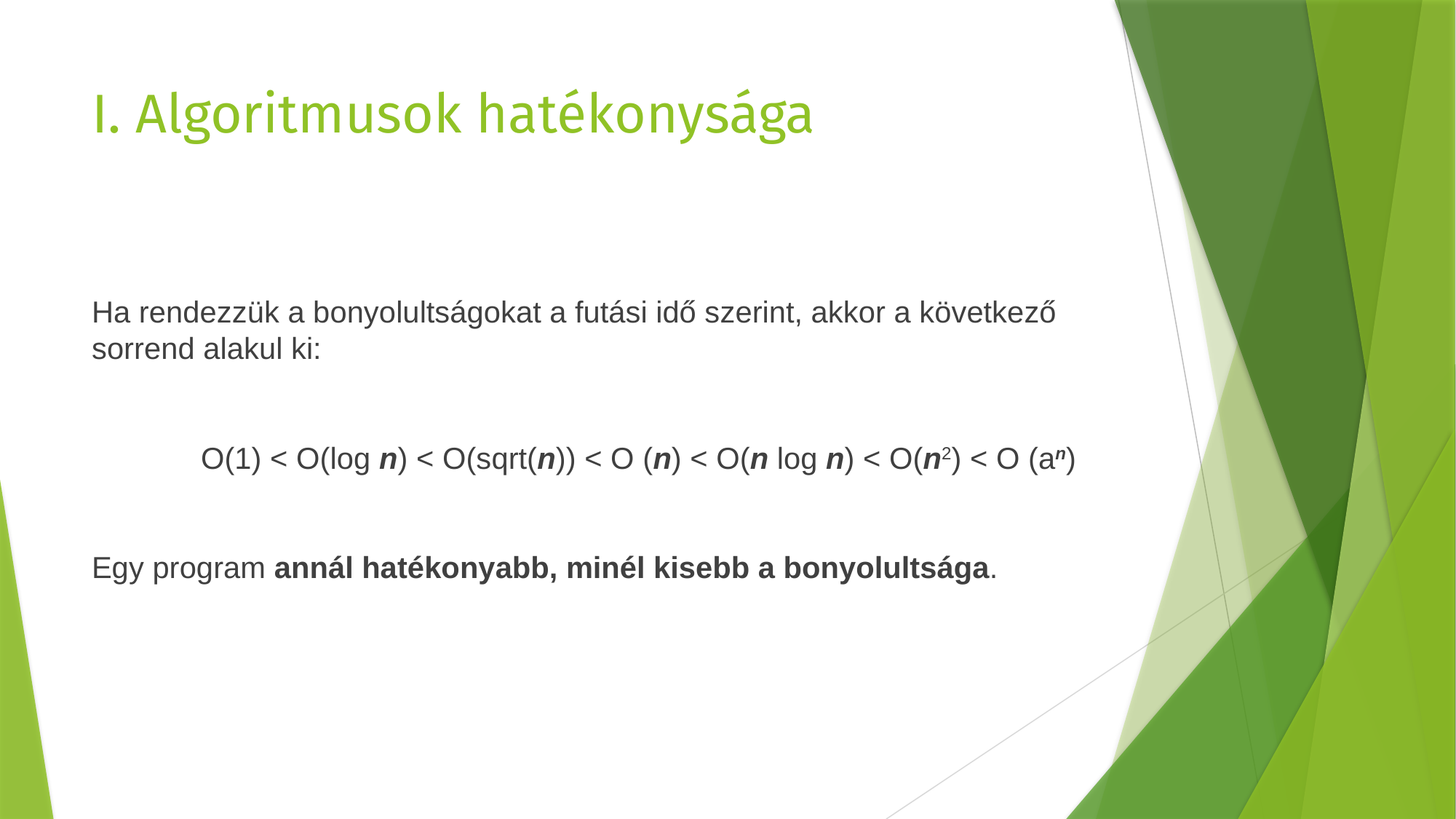

# I. Algoritmusok hatékonysága

Ha rendezzük a bonyolultságokat a futási idő szerint, akkor a következő sorrend alakul ki:

	O(1) < O(log n) < O(sqrt(n)) < O (n) < O(n log n) < O(n2) < O (an)

Egy program annál hatékonyabb, minél kisebb a bonyolultsága.